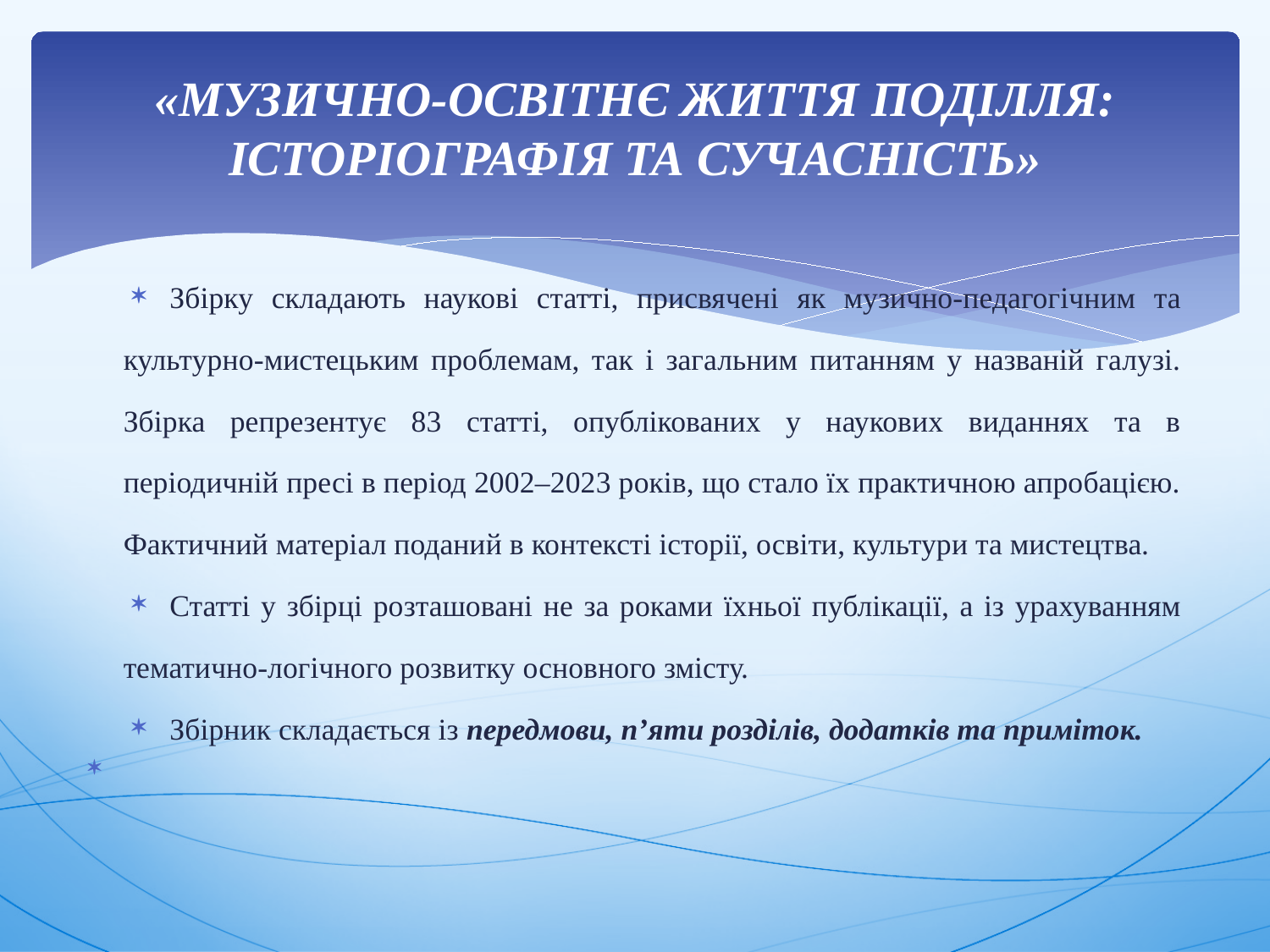

# «МУЗИЧНО-ОСВІТНЄ ЖИТТЯ ПОДІЛЛЯ: ІСТОРІОГРАФІЯ ТА СУЧАСНІСТЬ»
Збірку складають наукові статті, присвячені як музично-педагогічним та культурно-мистецьким проблемам, так і загальним питанням у названій галузі. Збірка репрезентує 83 статті, опублікованих у наукових виданнях та в періодичній пресі в період 2002–2023 років, що стало їх практичною апробацією. Фактичний матеріал поданий в контексті історії, освіти, культури та мистецтва.
Статті у збірці розташовані не за роками їхньої публікації, а із урахуванням тематично-логічного розвитку основного змісту.
Збірник складається із передмови, п’яти розділів, додатків та приміток.